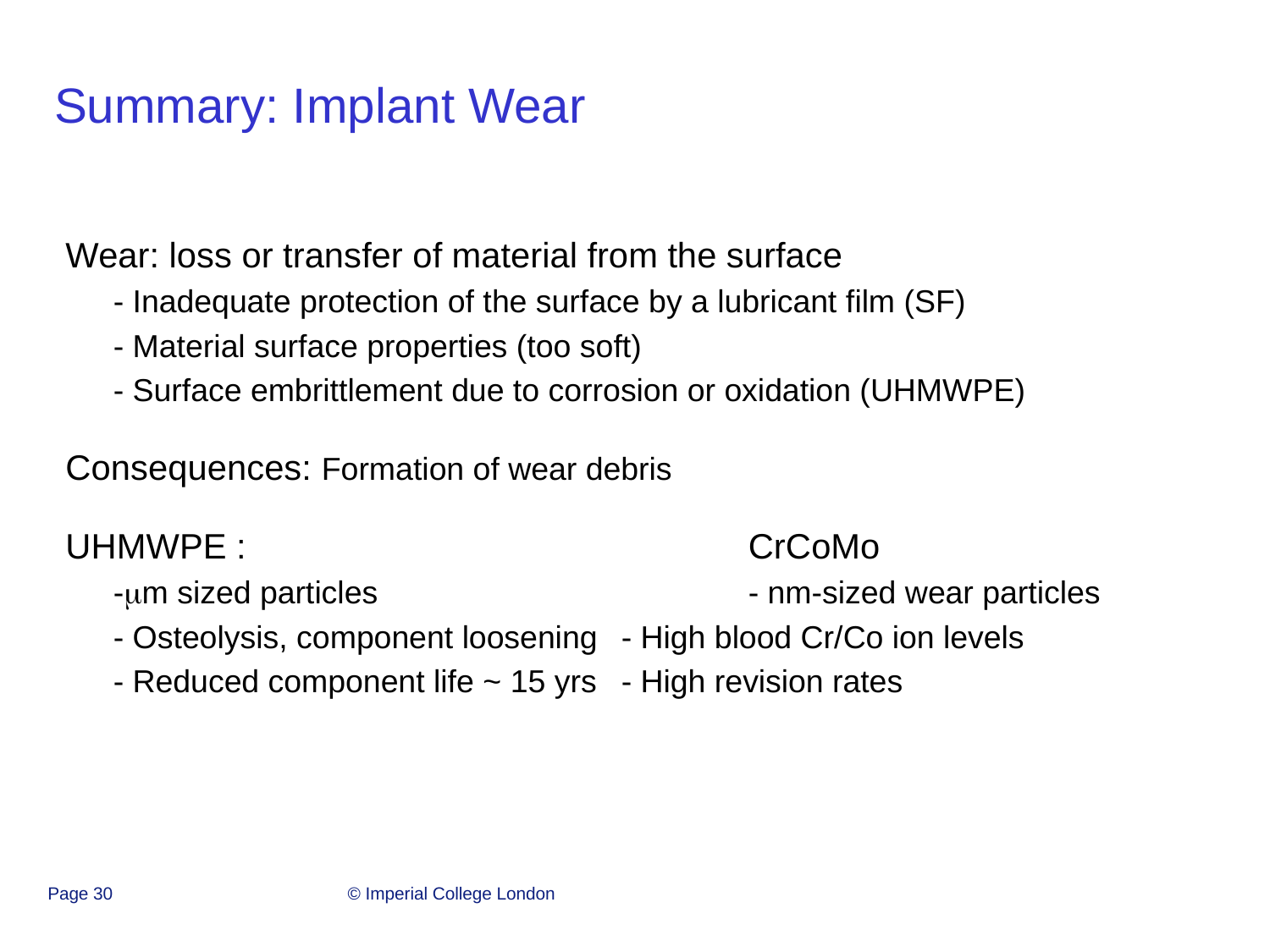

# Summary: Implant Wear
Wear: loss or transfer of material from the surface
	- Inadequate protection of the surface by a lubricant film (SF)
	- Material surface properties (too soft)
	- Surface embrittlement due to corrosion or oxidation (UHMWPE)

Consequences: Formation of wear debris

UHMWPE : 				CrCoMo
	-μm sized particles			- nm-sized wear particles
	- Osteolysis, component loosening	- High blood Cr/Co ion levels
	- Reduced component life ~ 15 yrs	- High revision rates

Page 30
© Imperial College London